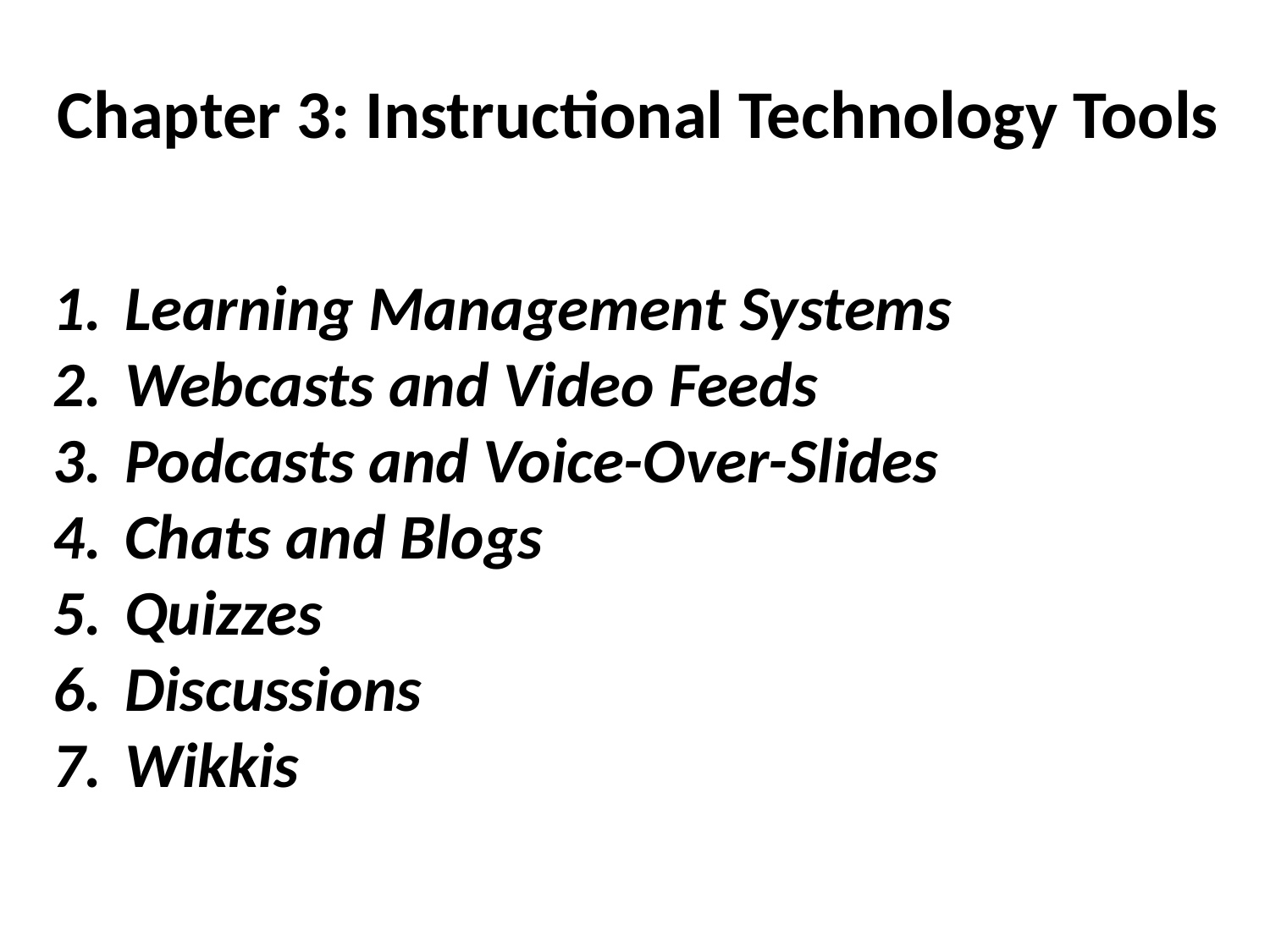

# Chapter 3: Instructional Technology Tools
Learning Management Systems
Webcasts and Video Feeds
Podcasts and Voice-Over-Slides
Chats and Blogs
Quizzes
Discussions
Wikkis